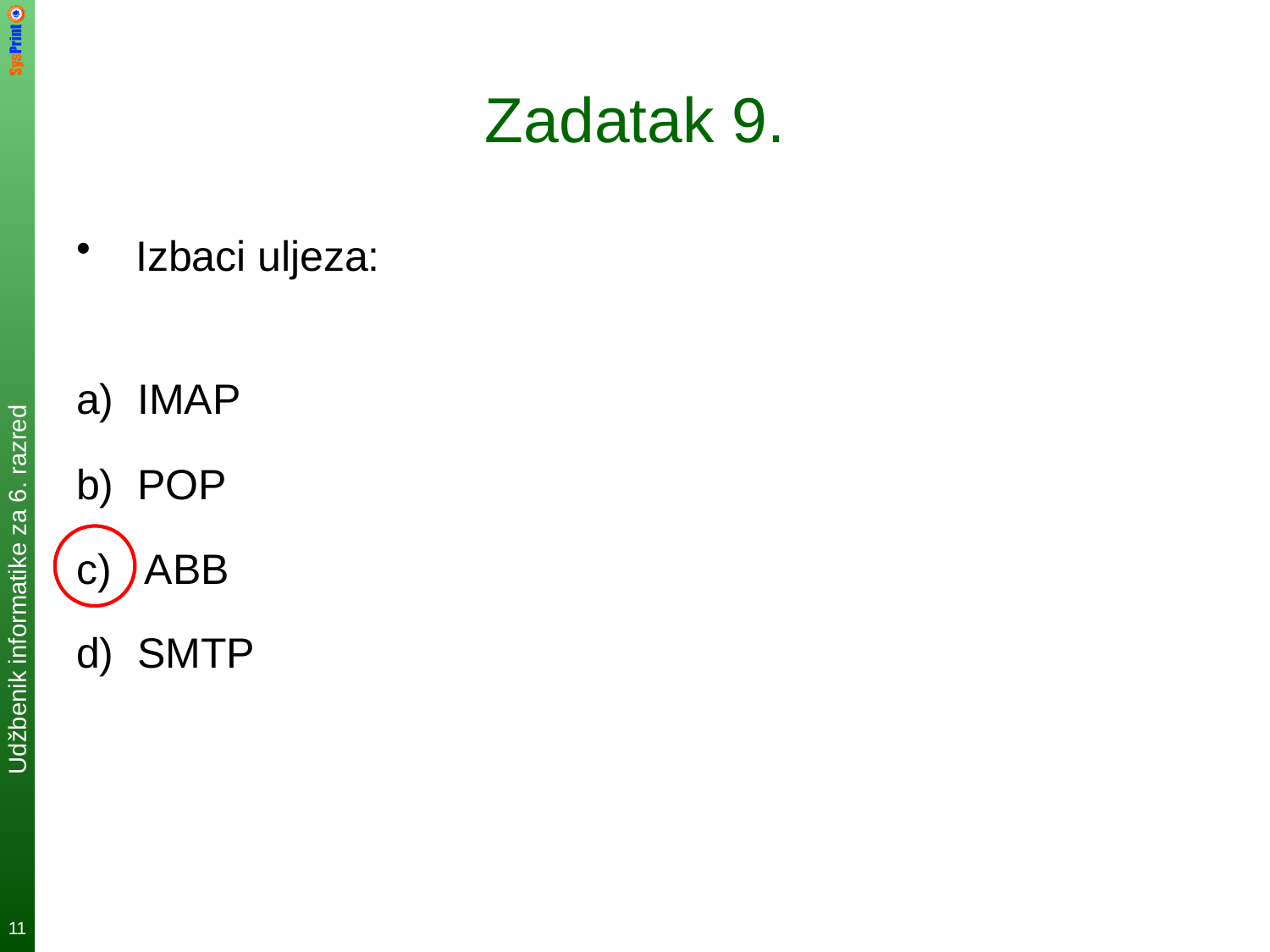

# Zadatak 9.
 Izbaci uljeza:

a)  IMAP
b)  POP
c)   ABB
d)  SMTP